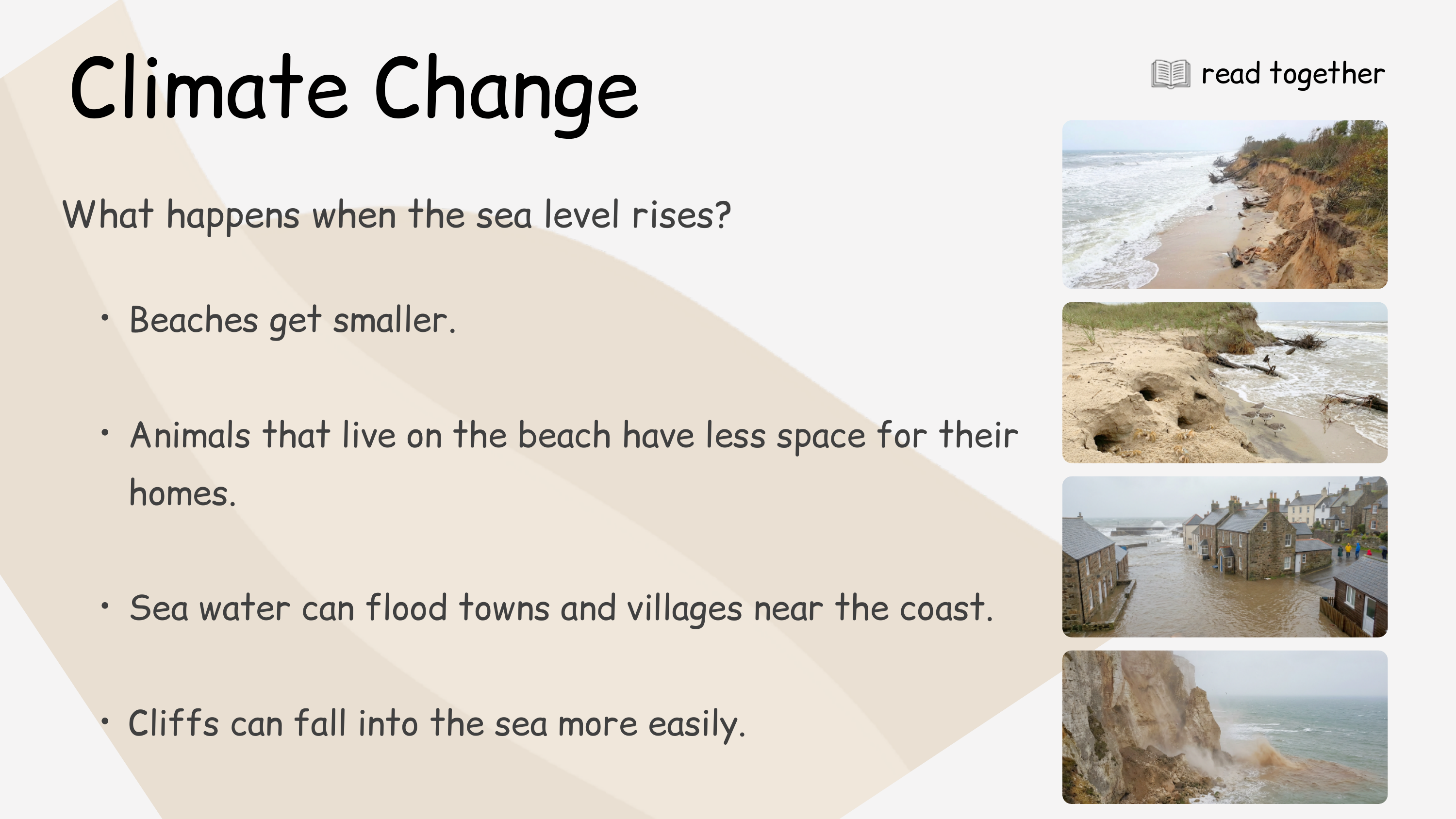

Climate Change

read together

What happens when the sea level rises?
Beaches get smaller.

Animals that live on the beach have less space for their homes.

Sea water can flood towns and villages near the coast.

Cliffs can fall into the sea more easily.